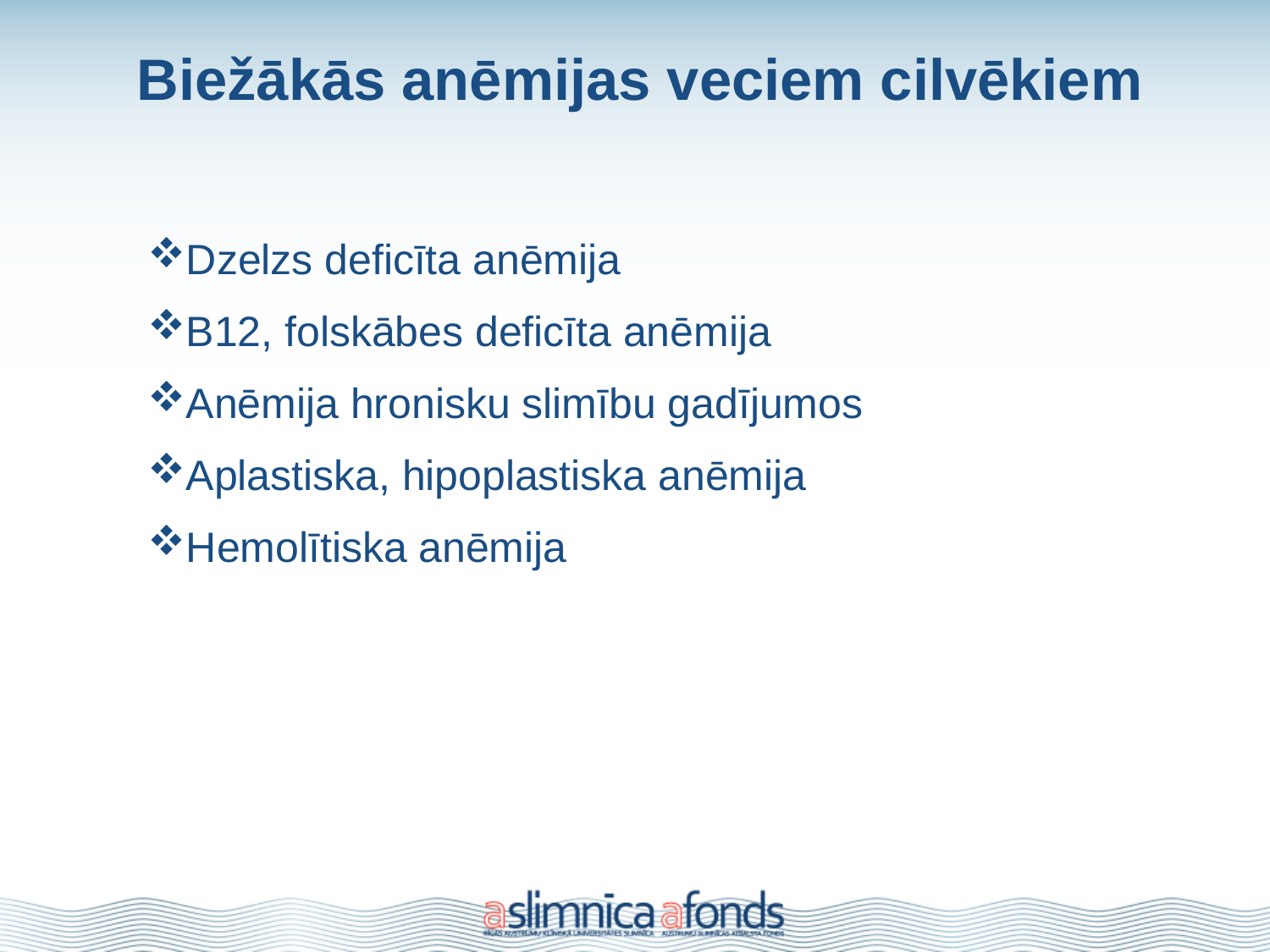

# Biežākās anēmijas veciem cilvēkiem
Dzelzs deficīta anēmija
B12, folskābes deficīta anēmija
Anēmija hronisku slimību gadījumos
Aplastiska, hipoplastiska anēmija
Hemolītiska anēmija